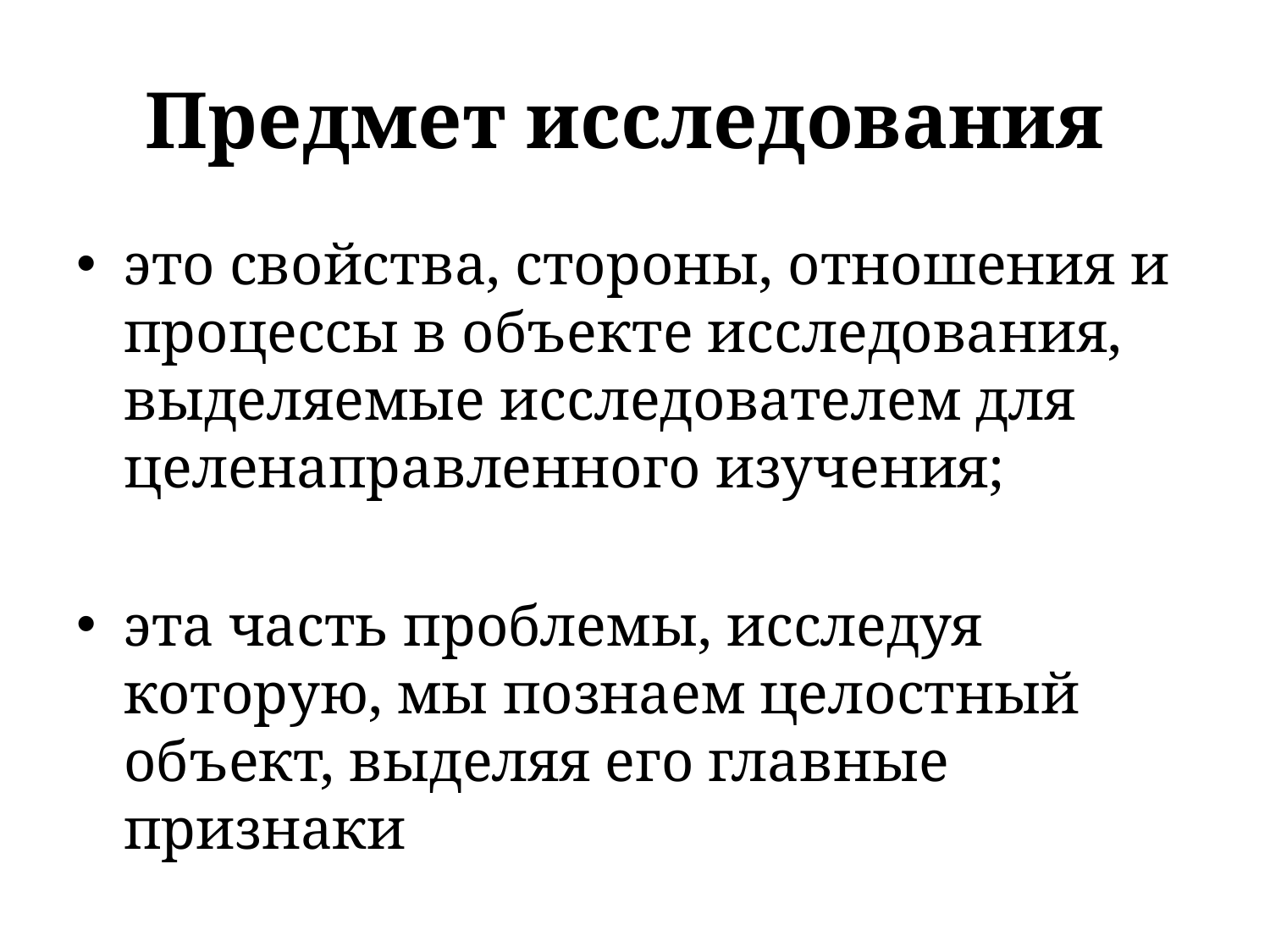

# Предмет исследования
это свойства, стороны, отношения и процессы в объекте исследования, выделяемые исследователем для целенаправленного изучения;

эта часть проблемы, исследуя которую, мы познаем целостный объект, выделяя его главные признаки